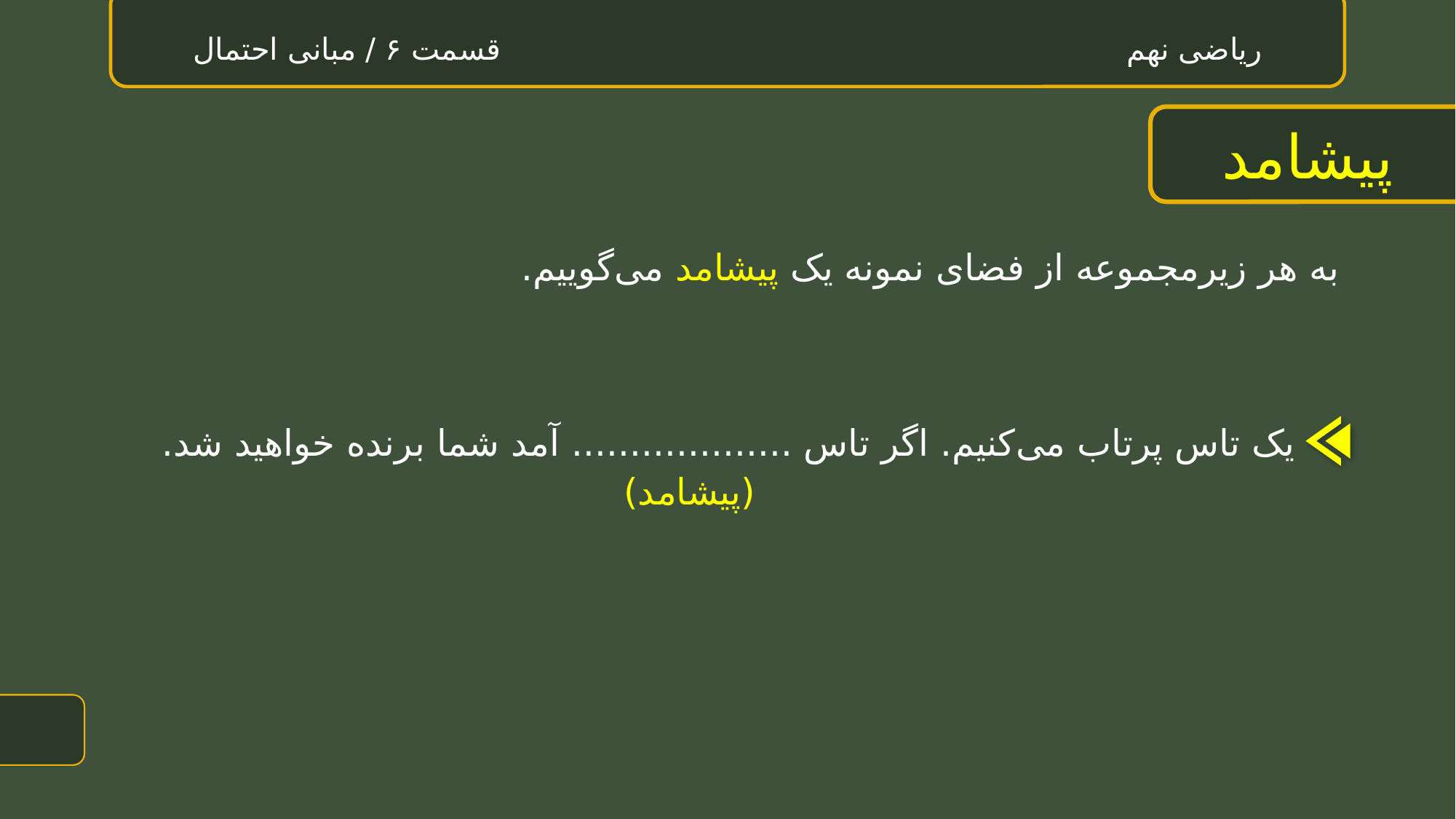

ریاضی نهم                                                                 قسمت ۶ / مبانی احتمال
# پیشامد
به هر زیرمجموعه از فضای نمونه یک پیشامد می‌گوییم.
یک تاس پرتاب می‌کنیم. اگر تاس ................... آمد شما برنده خواهید شد.

(پیشامد)
7